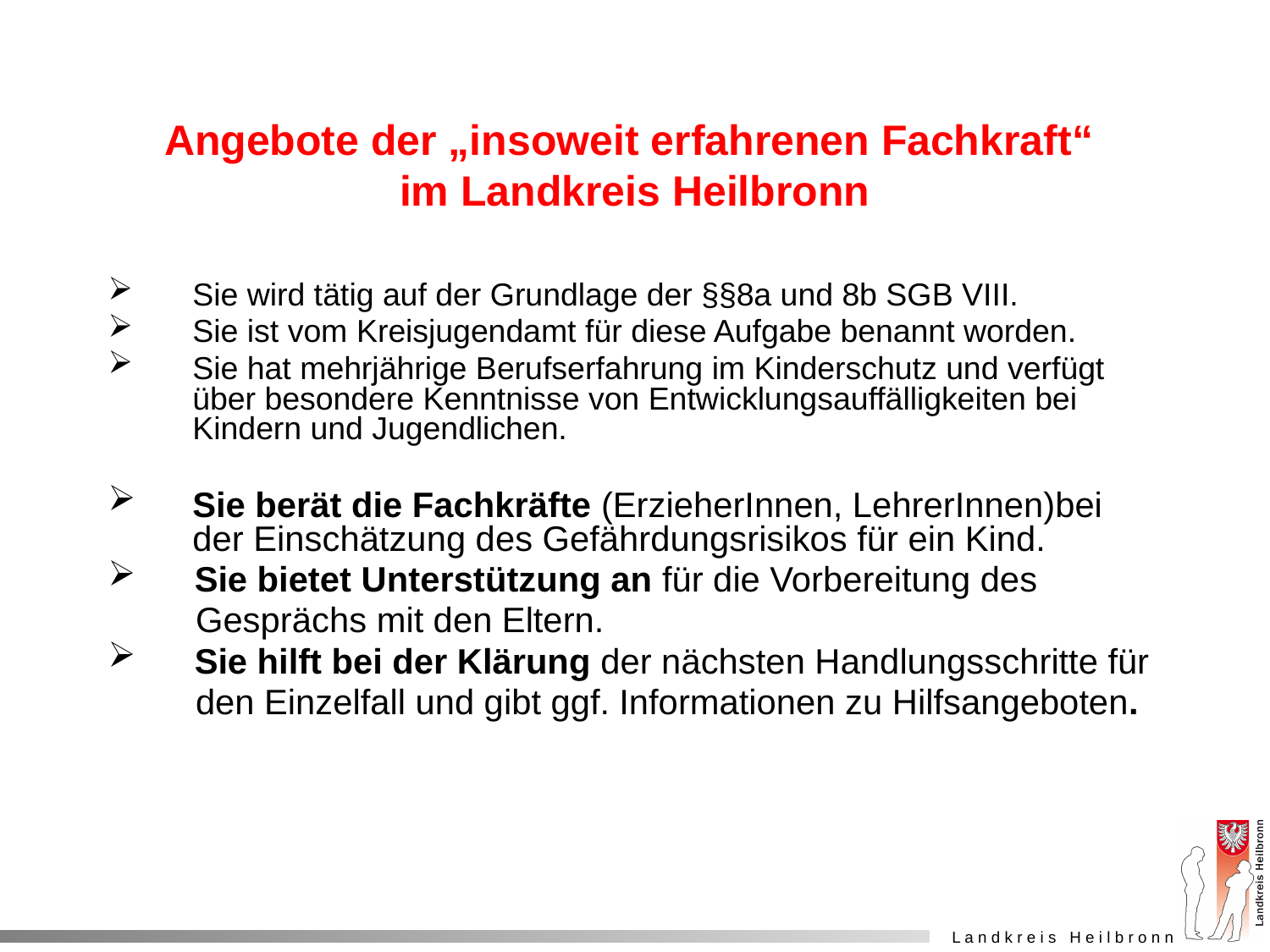

# Angebote der „insoweit erfahrenen Fachkraft“ im Landkreis Heilbronn
Sie wird tätig auf der Grundlage der §§8a und 8b SGB VIII.
Sie ist vom Kreisjugendamt für diese Aufgabe benannt worden.
Sie hat mehrjährige Berufserfahrung im Kinderschutz und verfügt über besondere Kenntnisse von Entwicklungsauffälligkeiten bei Kindern und Jugendlichen.

Sie berät die Fachkräfte (ErzieherInnen, LehrerInnen)bei der Einschätzung des Gefährdungsrisikos für ein Kind.
    Sie bietet Unterstützung an für die Vorbereitung des
         Gesprächs mit den Eltern.
    Sie hilft bei der Klärung der nächsten Handlungsschritte für
         den Einzelfall und gibt ggf. Informationen zu Hilfsangeboten.